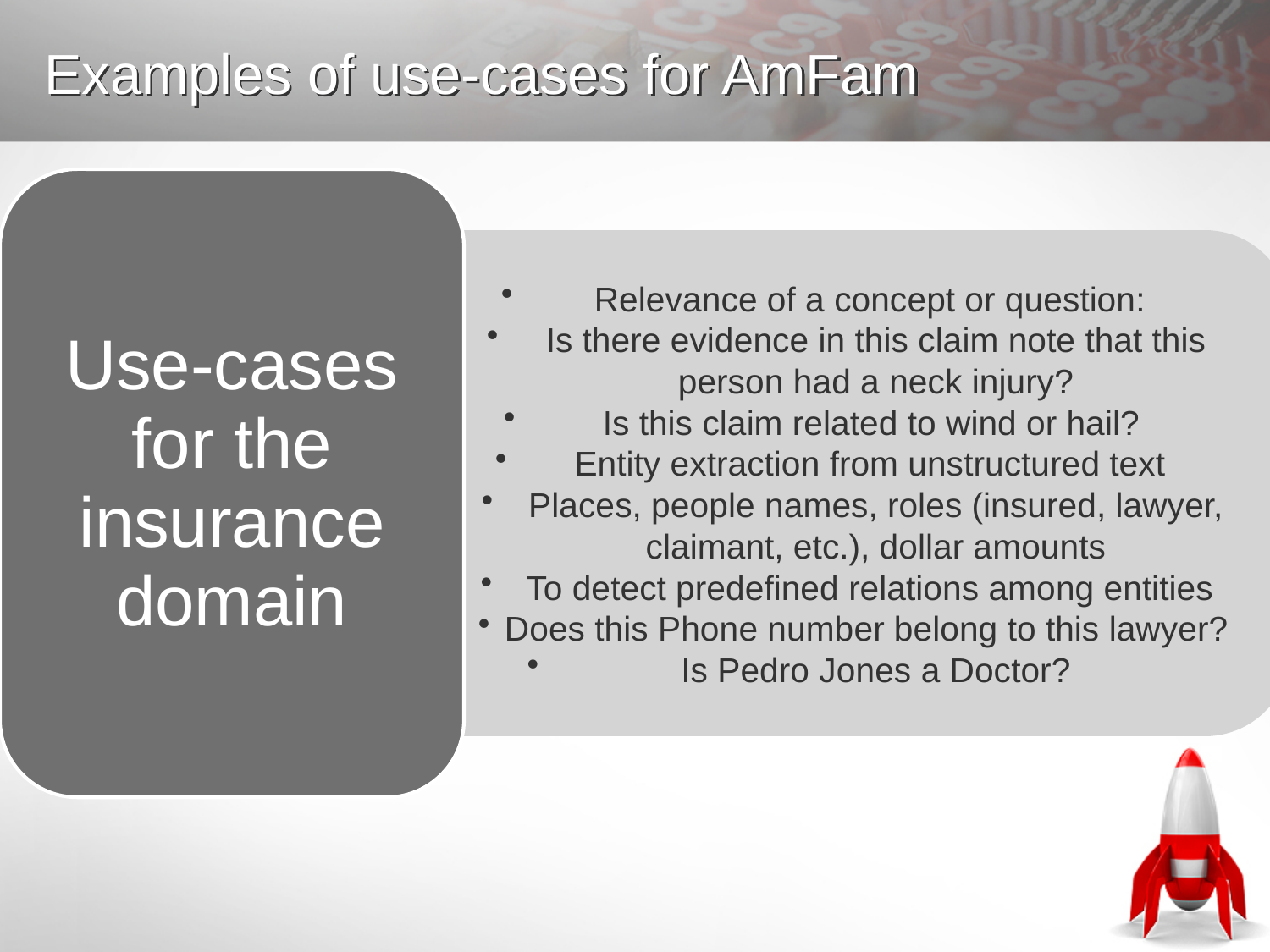

# Examples of use-cases for AmFam
Use-cases for the insurance domain
Entity extraction from unstructured text
Places, people names, roles (insured, lawyer, claimant, etc.), dollar amounts
To detect predefined relations among entities
Does this Phone number belong to this lawyer?
Is Pedro Jones a Doctor?
Relevance of a concept or question:
Is there evidence in this claim note that this person had a neck injury?
Is this claim related to wind or hail?